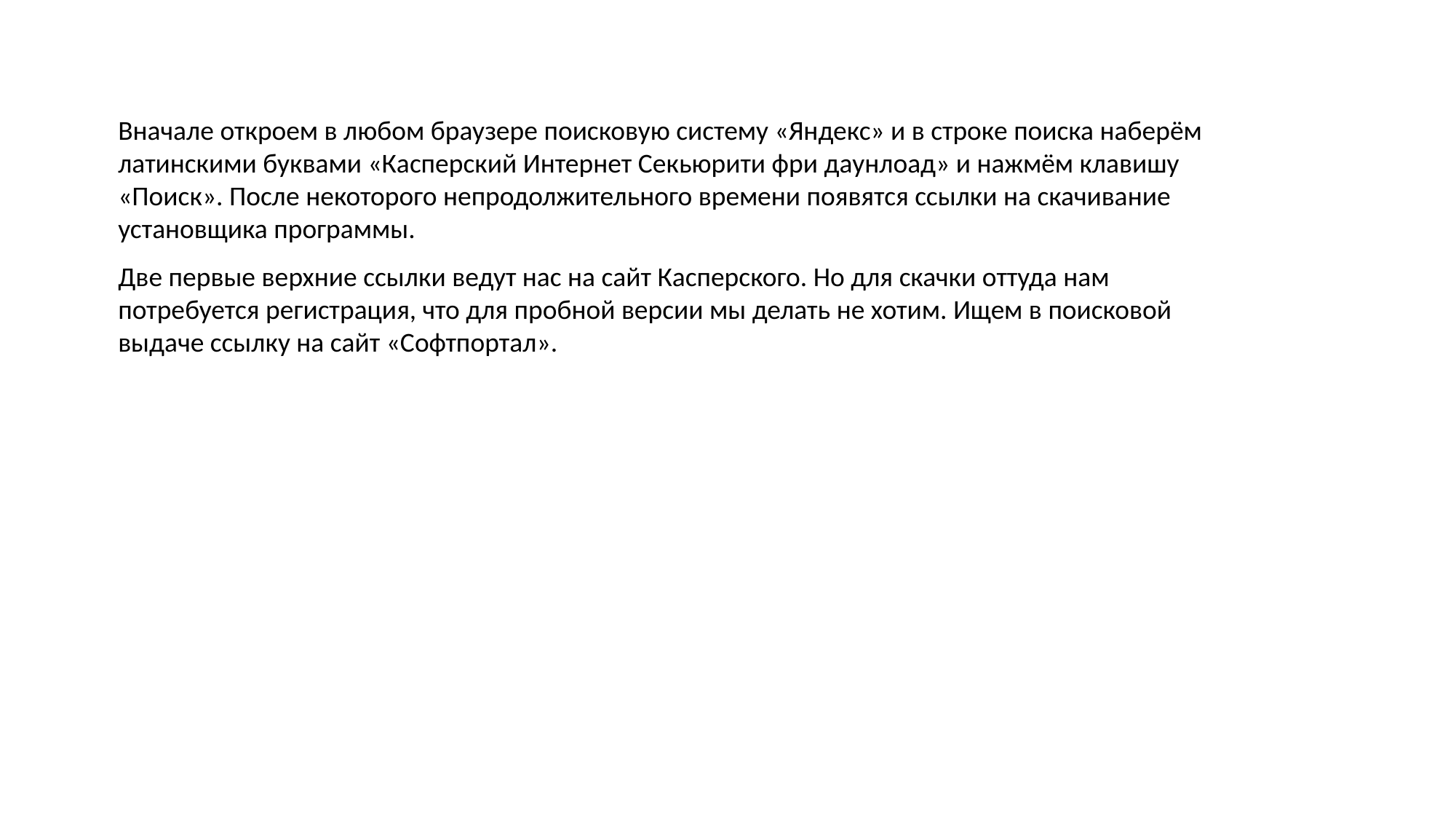

Вначале откроем в любом браузере поисковую систему «Яндекс» и в строке поиска наберём латинскими буквами «Касперский Интернет Секьюрити фри даунлоад» и нажмём клавишу «Поиск». После некоторого непродолжительного времени появятся ссылки на скачивание установщика программы.
Две первые верхние ссылки ведут нас на сайт Касперского. Но для скачки оттуда нам потребуется регистрация, что для пробной версии мы делать не хотим. Ищем в поисковой выдаче ссылку на сайт «Софтпортал».